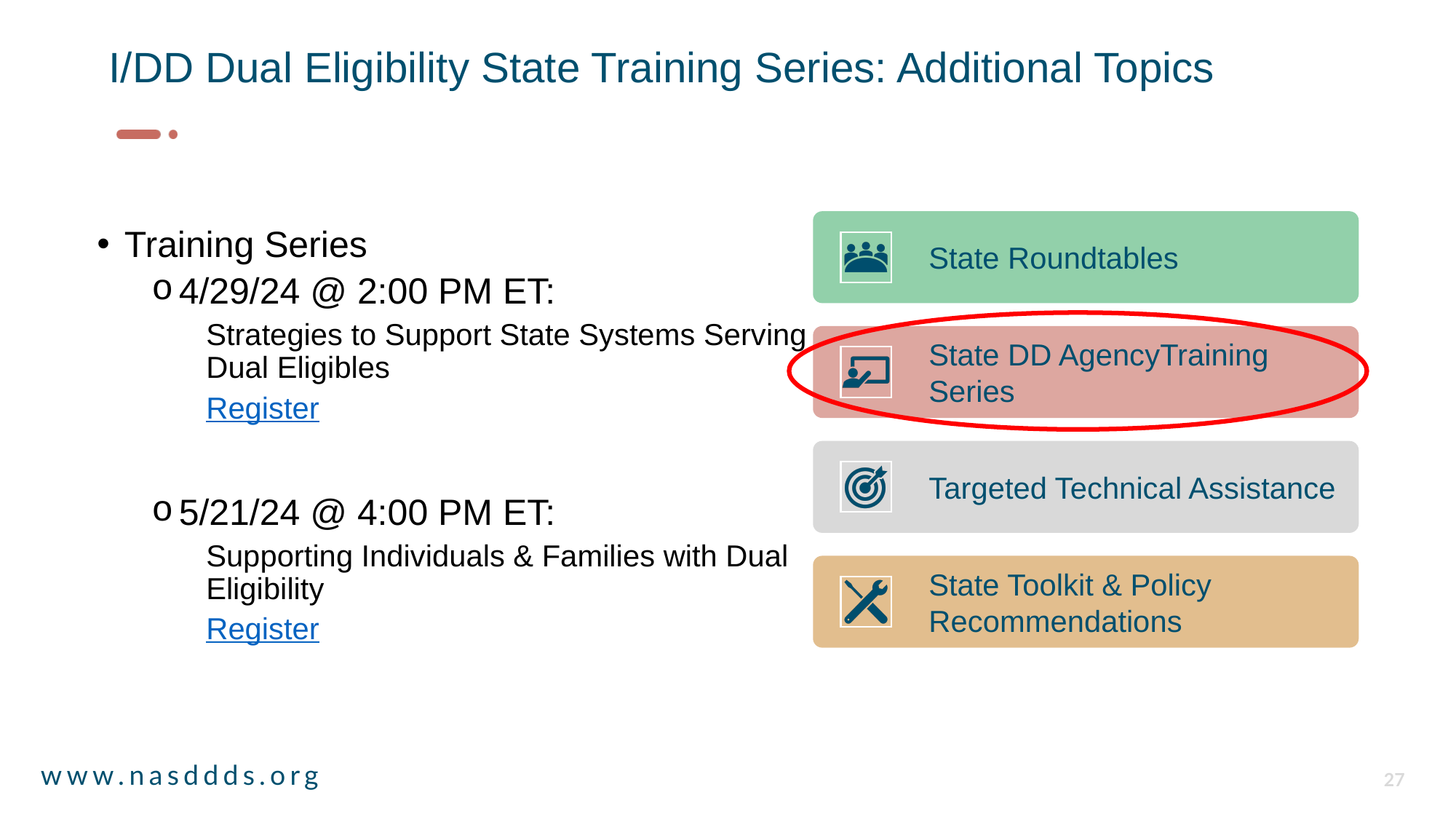

# I/DD Dual Eligibility State Training Series: Additional Topics
State Roundtables
State DD AgencyTraining Series
Targeted Technical Assistance
State Toolkit & Policy Recommendations
Training Series
4/29/24 @ 2:00 PM ET:
Strategies to Support State Systems Serving Dual Eligibles
Register

5/21/24 @ 4:00 PM ET:
Supporting Individuals & Families with Dual Eligibility
Register